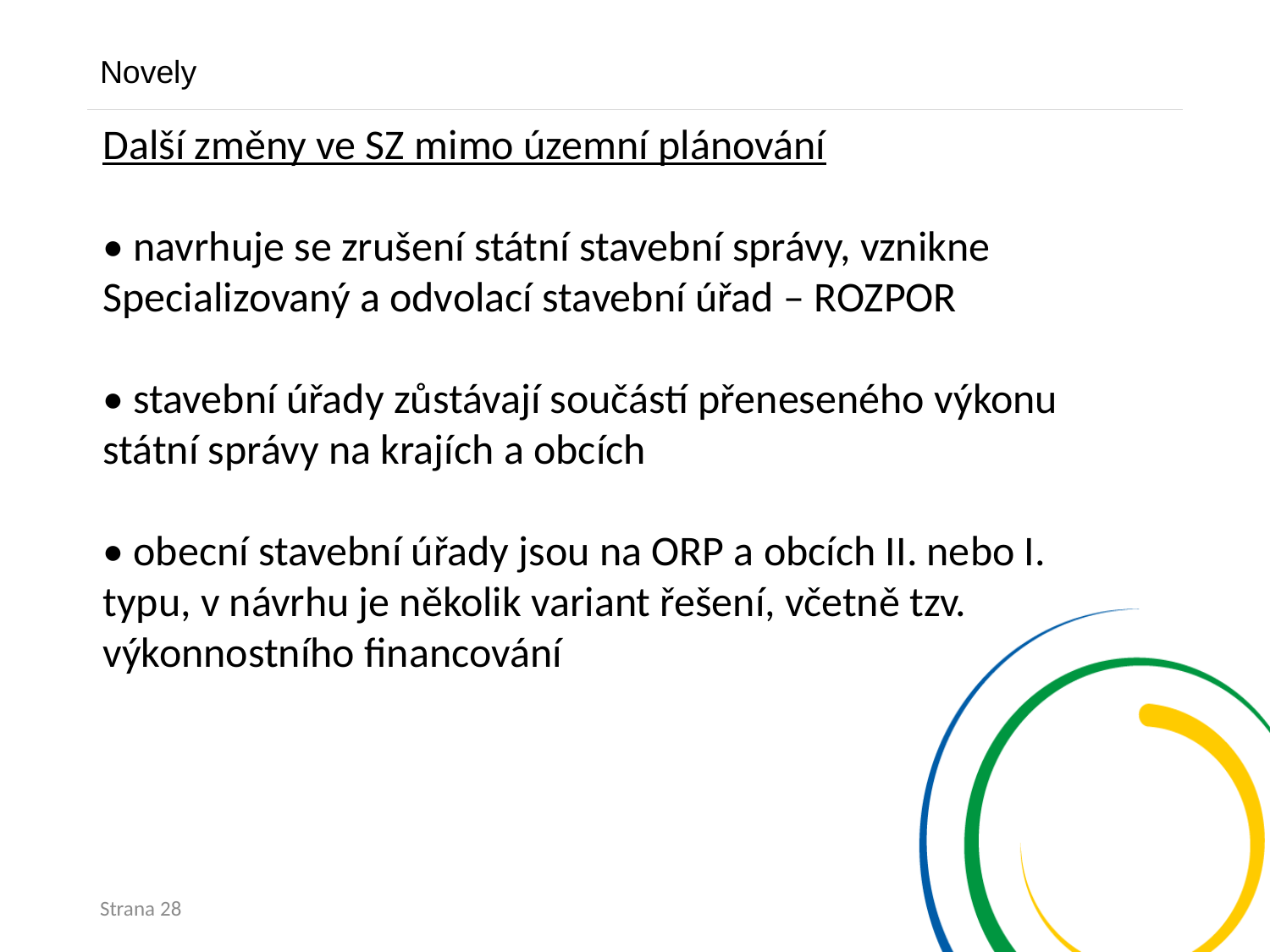

Novely
Další změny ve SZ mimo územní plánování

• navrhuje se zrušení státní stavební správy, vznikne Specializovaný a odvolací stavební úřad – ROZPOR

• stavební úřady zůstávají součástí přeneseného výkonu státní správy na krajích a obcích

• obecní stavební úřady jsou na ORP a obcích II. nebo I. typu, v návrhu je několik variant řešení, včetně tzv. výkonnostního financování
Strana 28